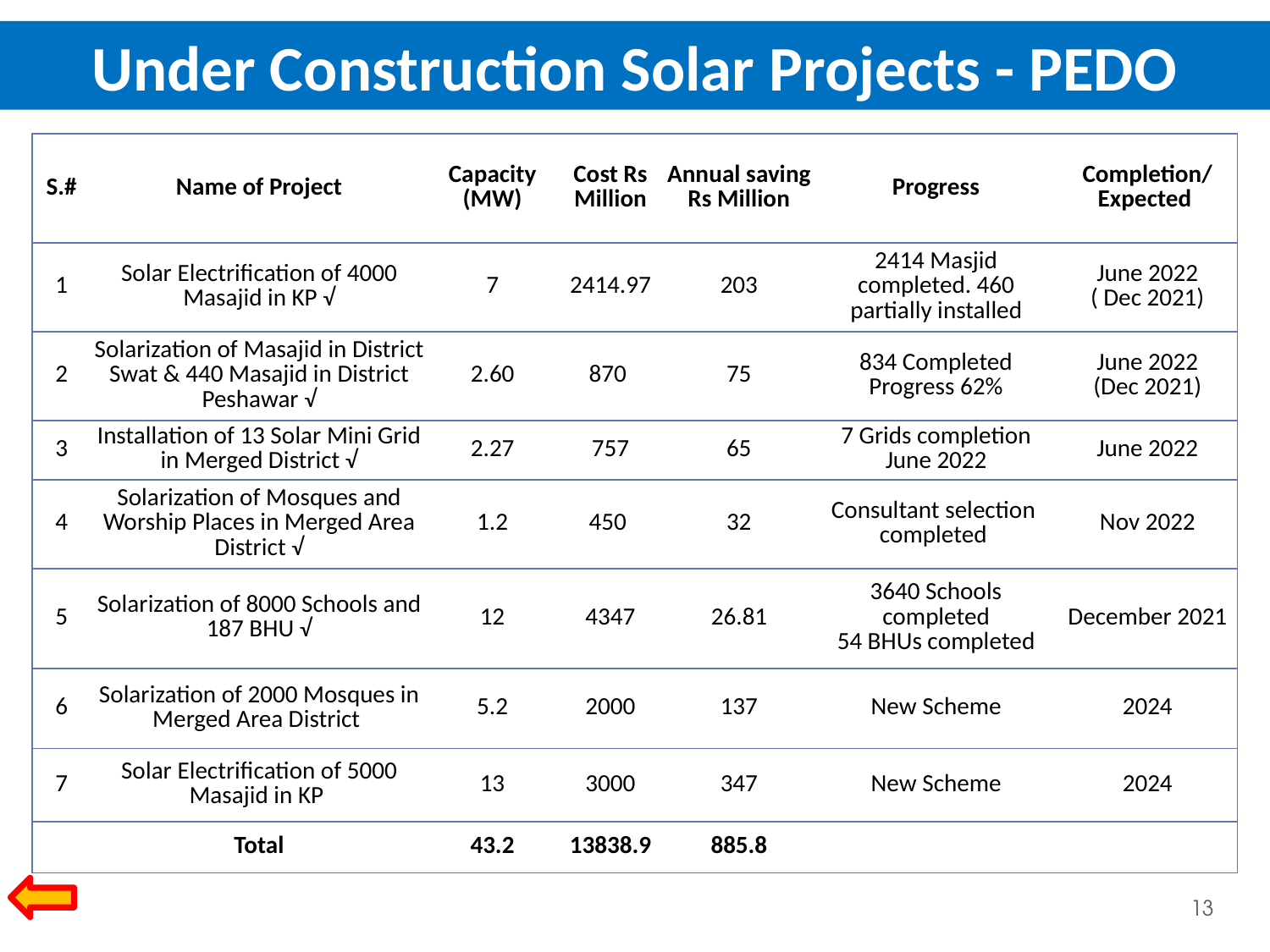

Under Construction Solar Projects - PEDO
| S.# | Name of Project | Capacity (MW) | Cost Rs Million | Annual saving Rs Million | Progress | Completion/ Expected |
| --- | --- | --- | --- | --- | --- | --- |
| 1 | Solar Electrification of 4000 Masajid in KP √ | 7 | 2414.97 | 203 | 2414 Masjid completed. 460 partially installed | June 2022 ( Dec 2021) |
| 2 | Solarization of Masajid in District Swat & 440 Masajid in District Peshawar √ | 2.60 | 870 | 75 | 834 Completed Progress 62% | June 2022 (Dec 2021) |
| 3 | Installation of 13 Solar Mini Grid in Merged District √ | 2.27 | 757 | 65 | 7 Grids completion June 2022 | June 2022 |
| 4 | Solarization of Mosques and Worship Places in Merged Area District √ | 1.2 | 450 | 32 | Consultant selection completed | Nov 2022 |
| 5 | Solarization of 8000 Schools and 187 BHU √ | 12 | 4347 | 26.81 | 3640 Schools completed 54 BHUs completed | December 2021 |
| 6 | Solarization of 2000 Mosques in Merged Area District | 5.2 | 2000 | 137 | New Scheme | 2024 |
| 7 | Solar Electrification of 5000 Masajid in KP | 13 | 3000 | 347 | New Scheme | 2024 |
|  | Total | 43.2 | 13838.9 | 885.8 |  |  |

13